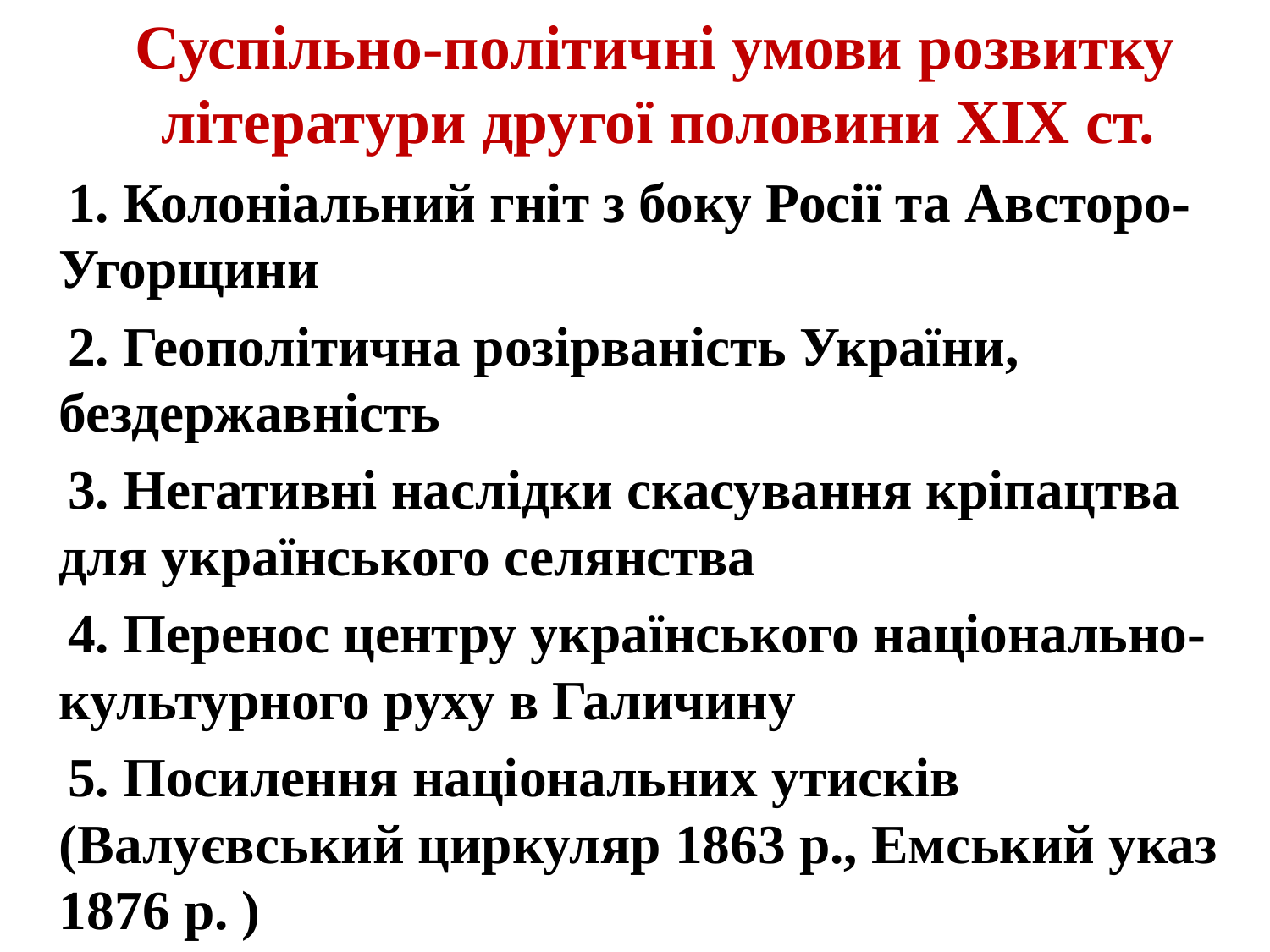

Суспільно-політичні умови розвитку літератури другої половини ХІХ ст.
    1. Колоніальний гніт з боку Росії та Австоро-Угорщини
    2. Геополітична розірваність України, бездержавність
    3. Негативні наслідки скасування кріпацтва для українського селянства
    4. Перенос центру українського національно-культурного руху в Галичину
    5. Посилення національних утисків (Валуєвський циркуляр 1863 р., Емський указ 1876 р. )

#